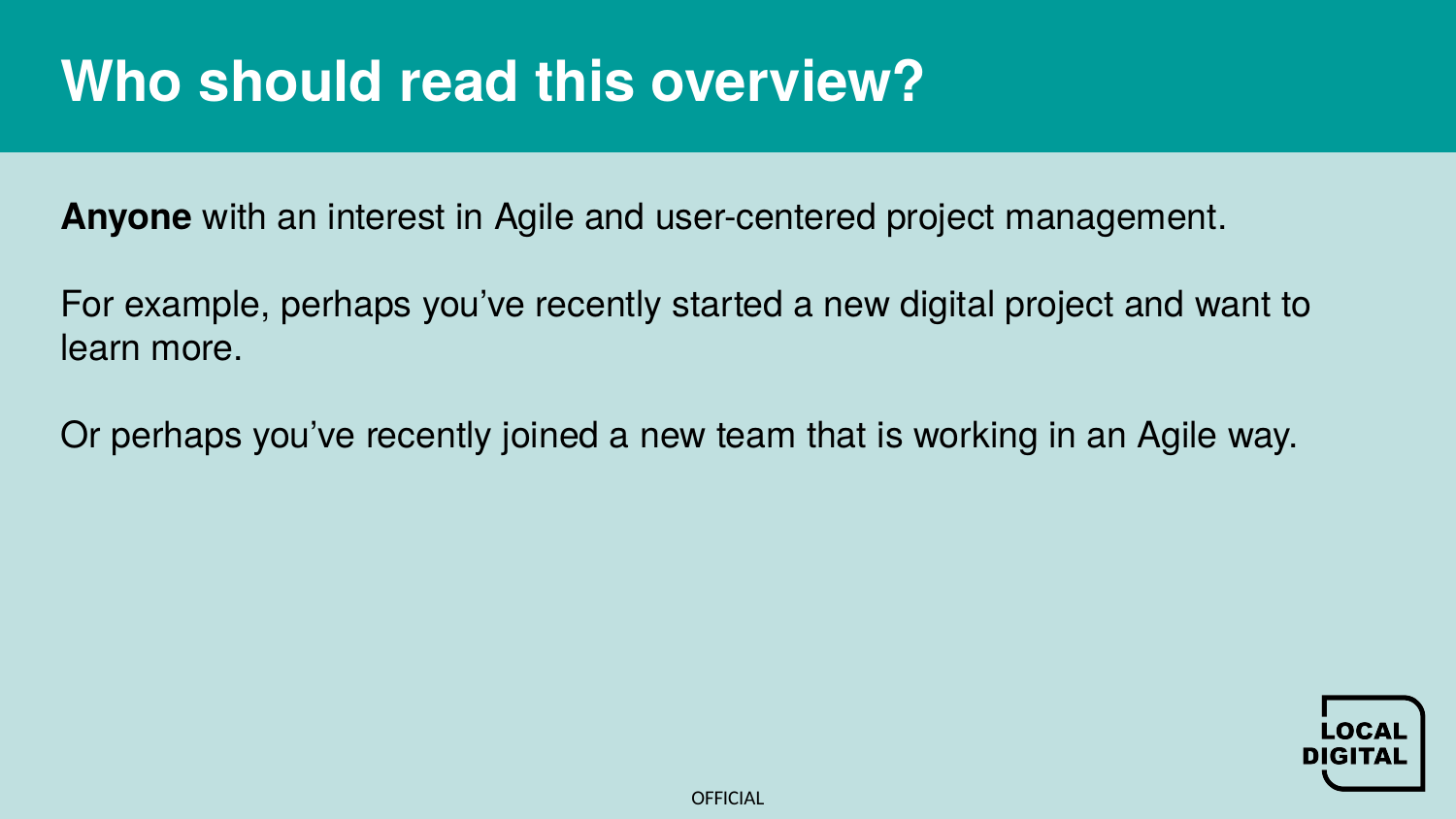

# Who should read this overview?
Anyone with an interest in Agile and user-centered project management.
​
For example, perhaps you’ve recently started a new digital project and want to learn more.​
​
Or perhaps you’ve recently joined a new team that is working in an Agile way.

​